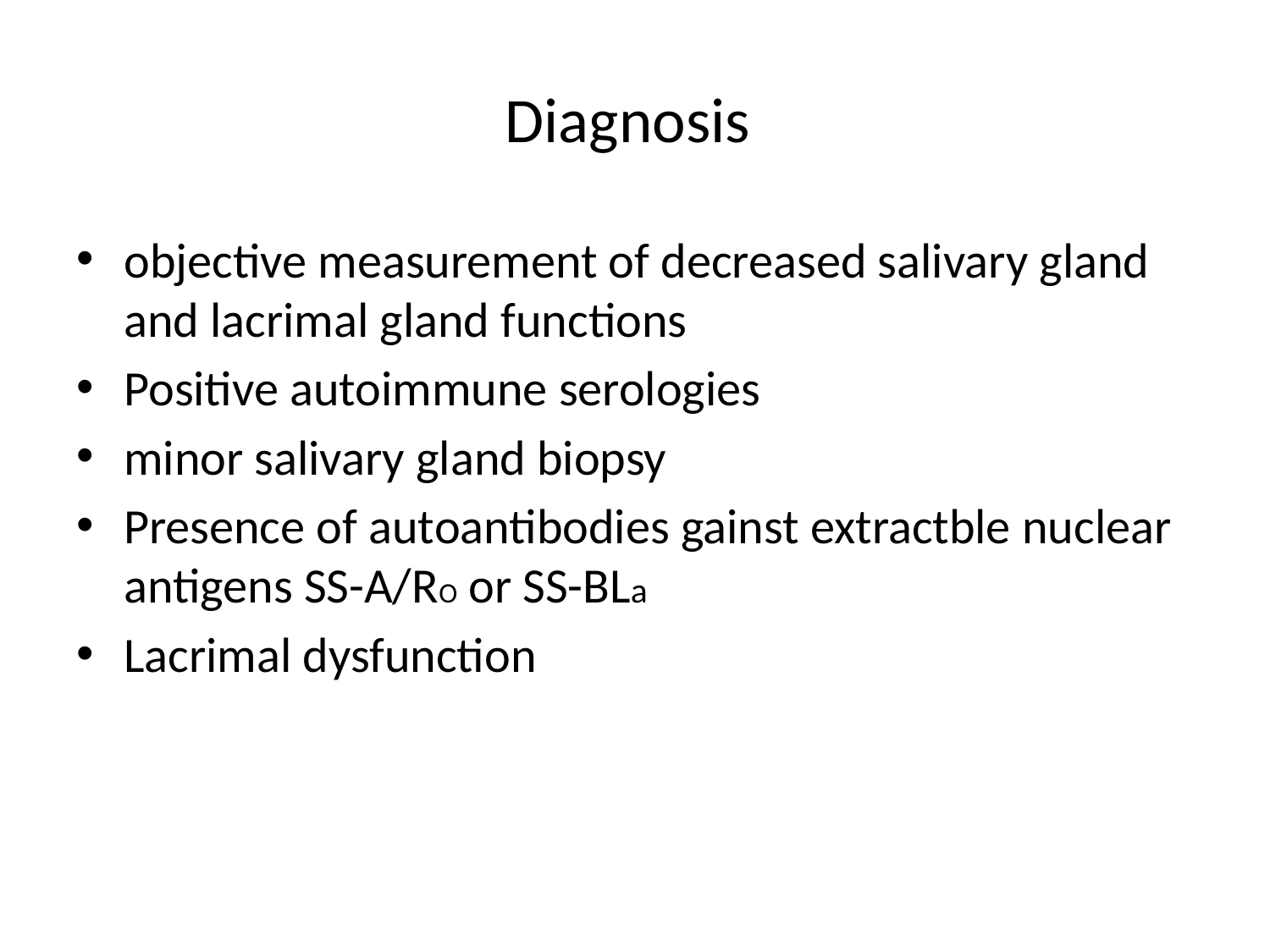

# Diagnosis
objective measurement of decreased salivary gland and lacrimal gland functions
Positive autoimmune serologies
minor salivary gland biopsy
Presence of autoantibodies gainst extractble nuclear antigens SS-A/RO or SS-BLa
Lacrimal dysfunction